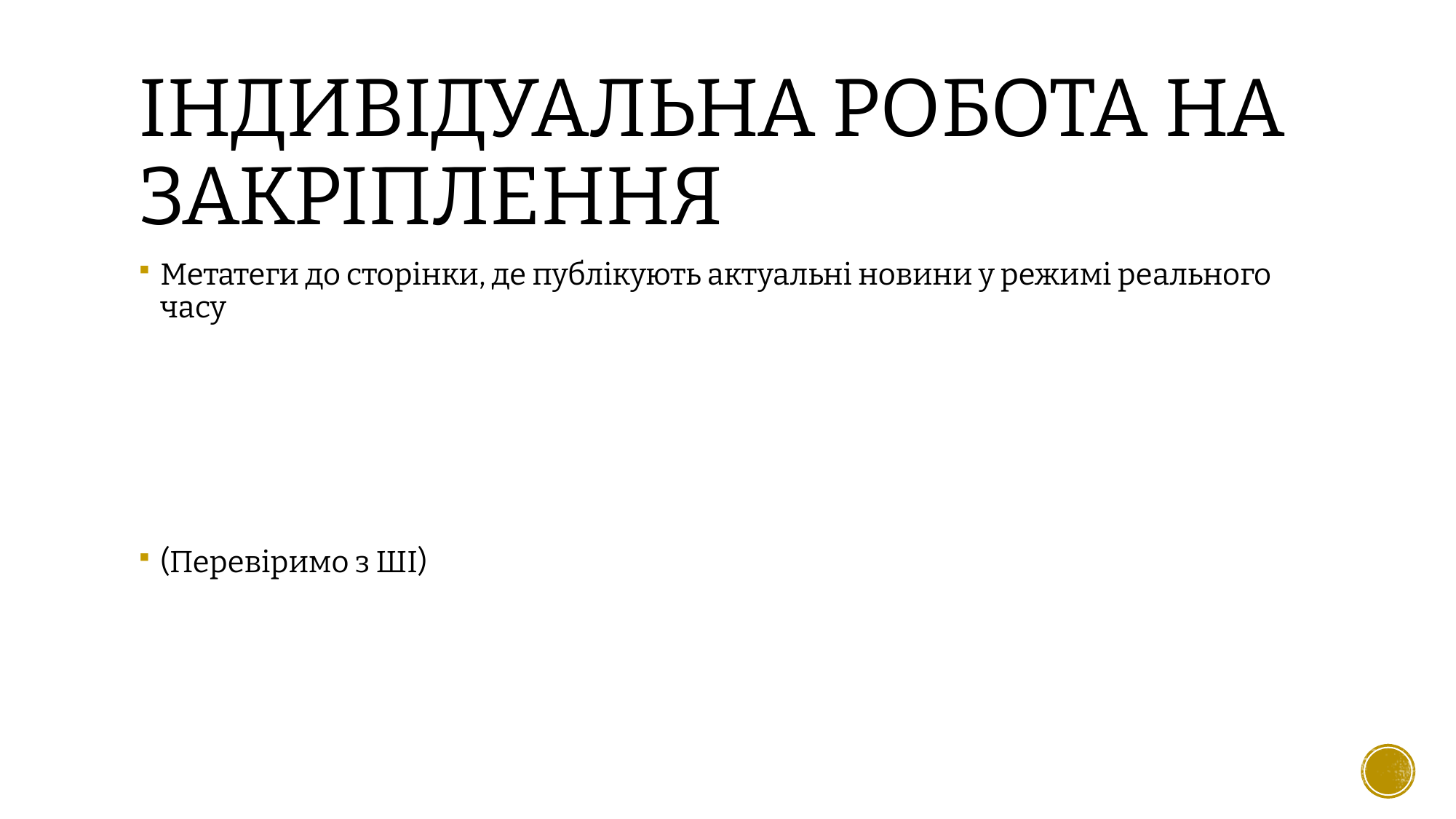

# Індивідуальна робота на закріплення
Метатеги до сторінки, де публікують актуальні новини у режимі реального часу

(Перевіримо з ШІ)